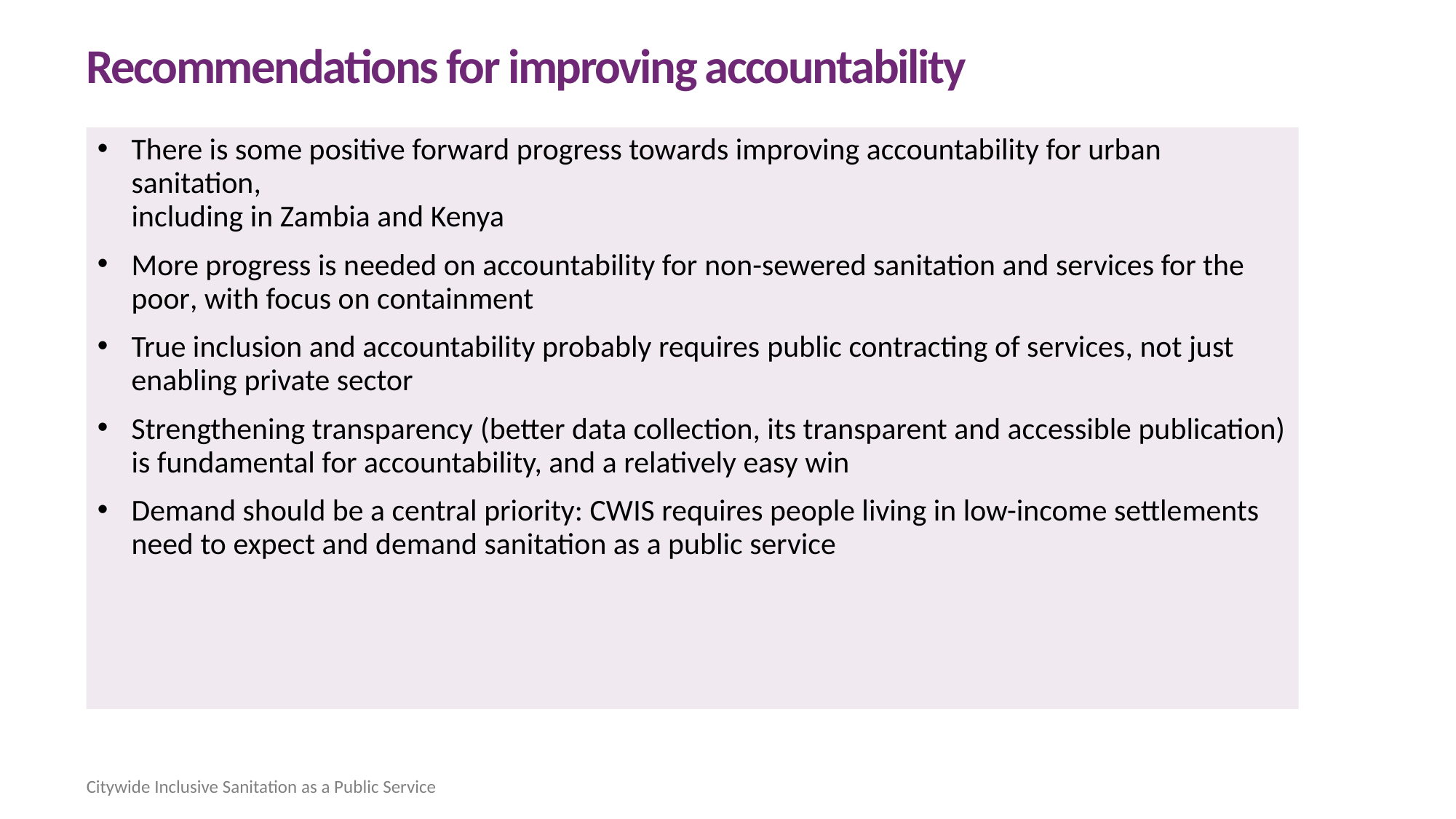

Recommendations for improving accountability
There is some positive forward progress towards improving accountability for urban sanitation,
including in Zambia and Kenya
More progress is needed on accountability for non-sewered sanitation and services for the poor, with focus on containment
True inclusion and accountability probably requires public contracting of services, not just enabling private sector
Strengthening transparency (better data collection, its transparent and accessible publication) is fundamental for accountability, and a relatively easy win
Demand should be a central priority: CWIS requires people living in low-income settlements need to expect and demand sanitation as a public service